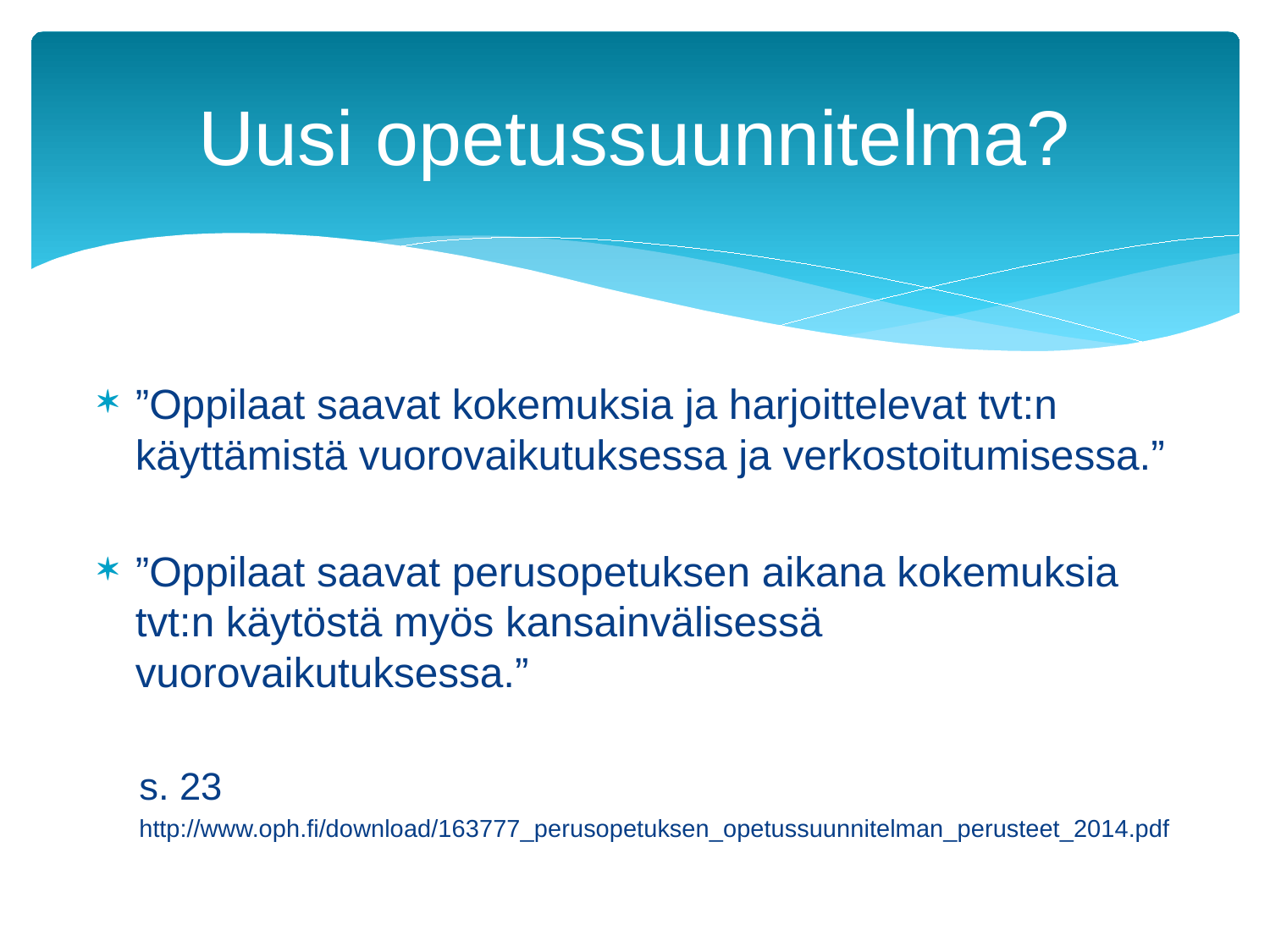

# Uusi opetussuunnitelma?
”Oppilaat saavat kokemuksia ja harjoittelevat tvt:n käyttämistä vuorovaikutuksessa ja verkostoitumisessa.”

”Oppilaat saavat perusopetuksen aikana kokemuksia tvt:n käytöstä myös kansainvälisessä vuorovaikutuksessa.”

s. 23
http://www.oph.fi/download/163777_perusopetuksen_opetussuunnitelman_perusteet_2014.pdf